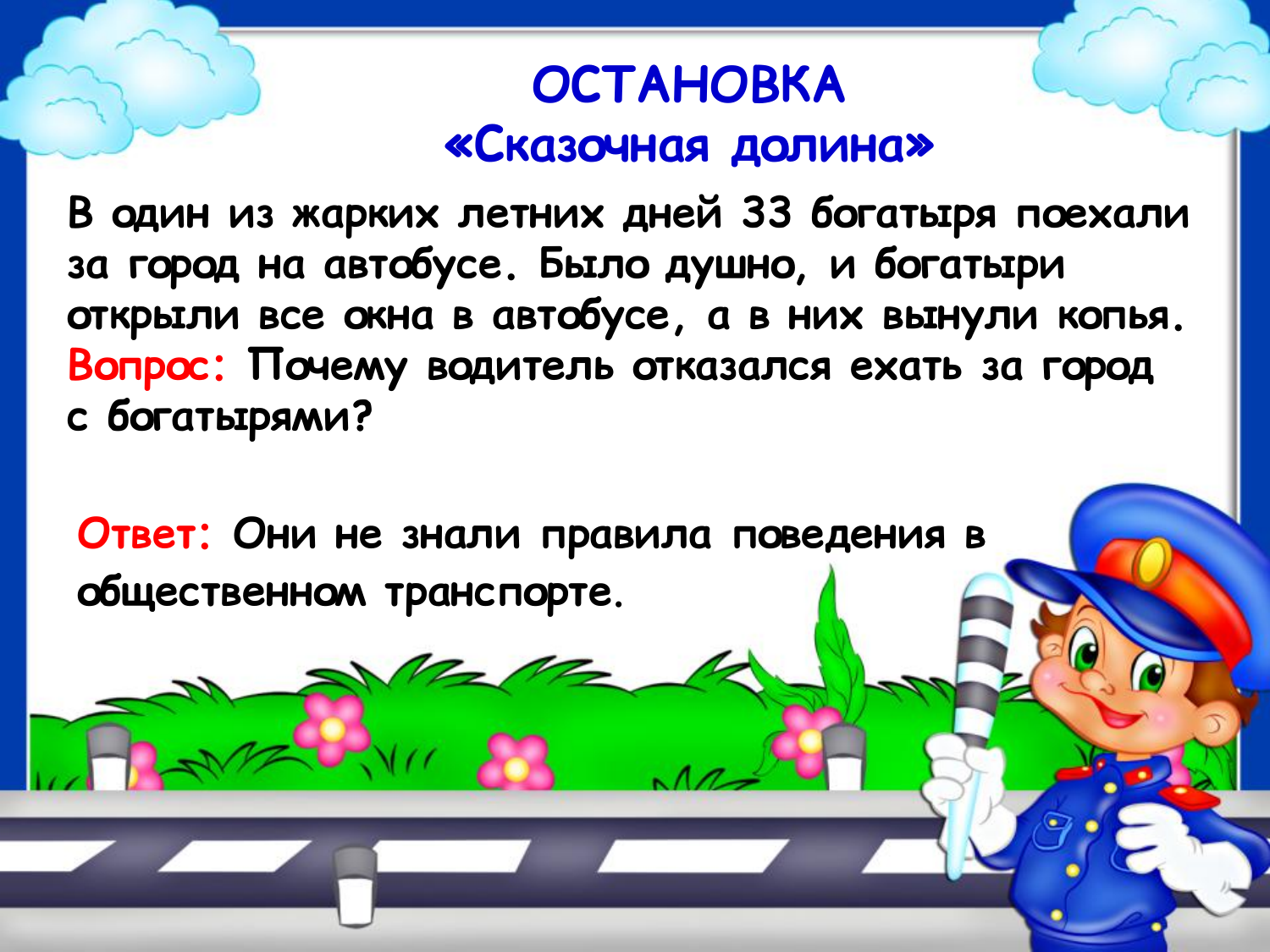

ОСТАНОВКА
«Сказочная долина»
В один из жарких летних дней 33 богатыря поехали за город на автобусе. Было душно, и богатыри открыли все окна в автобусе, а в них вынули копья.
Вопрос: Почему водитель отказался ехать за город с богатырями?
Ответ: Они не знали правила поведения в общественном транспорте.